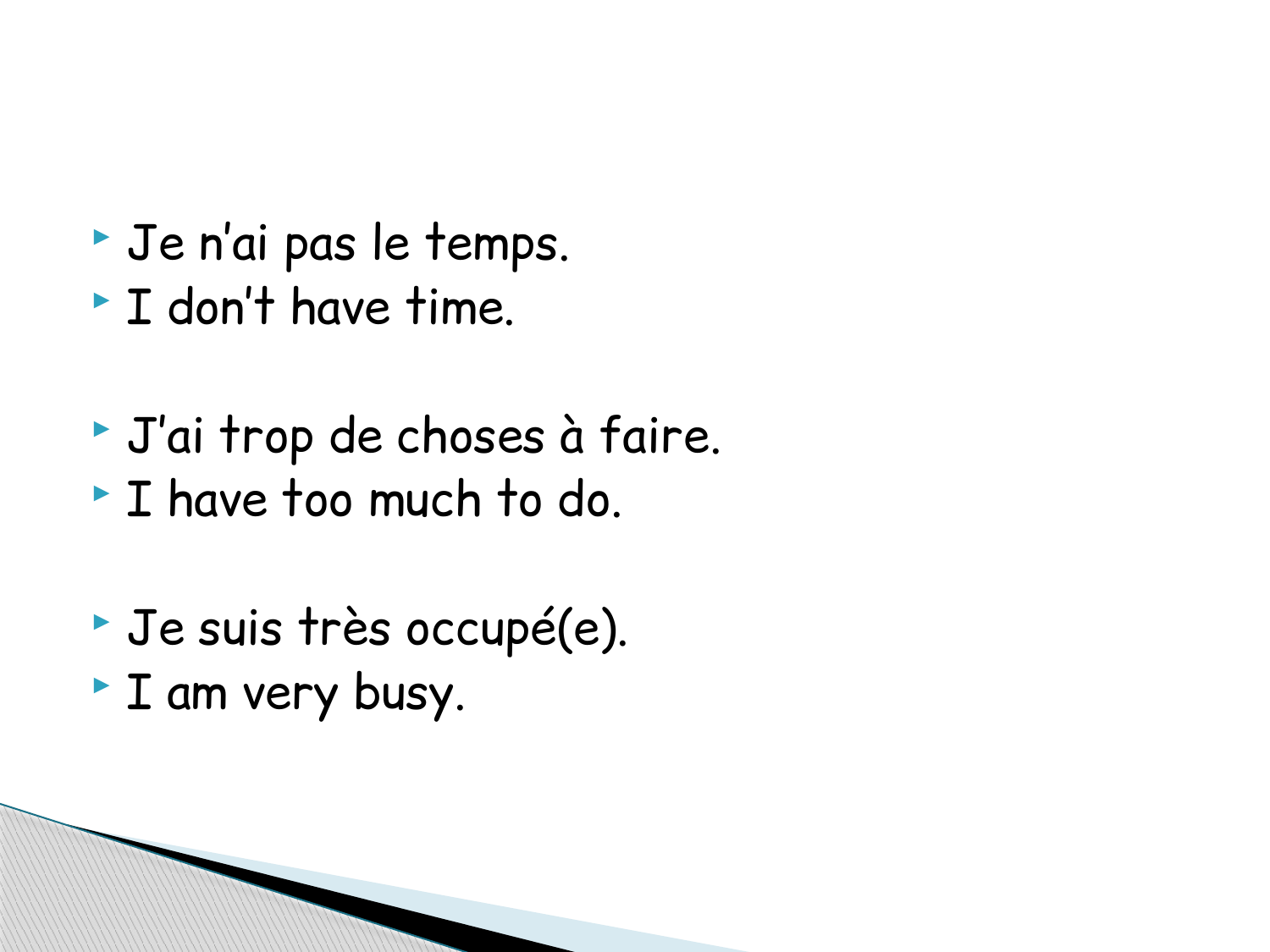

#
Je n’ai pas le temps.
I don’t have time.

J’ai trop de choses à faire.
I have too much to do.

Je suis très occupé(e).
I am very busy.